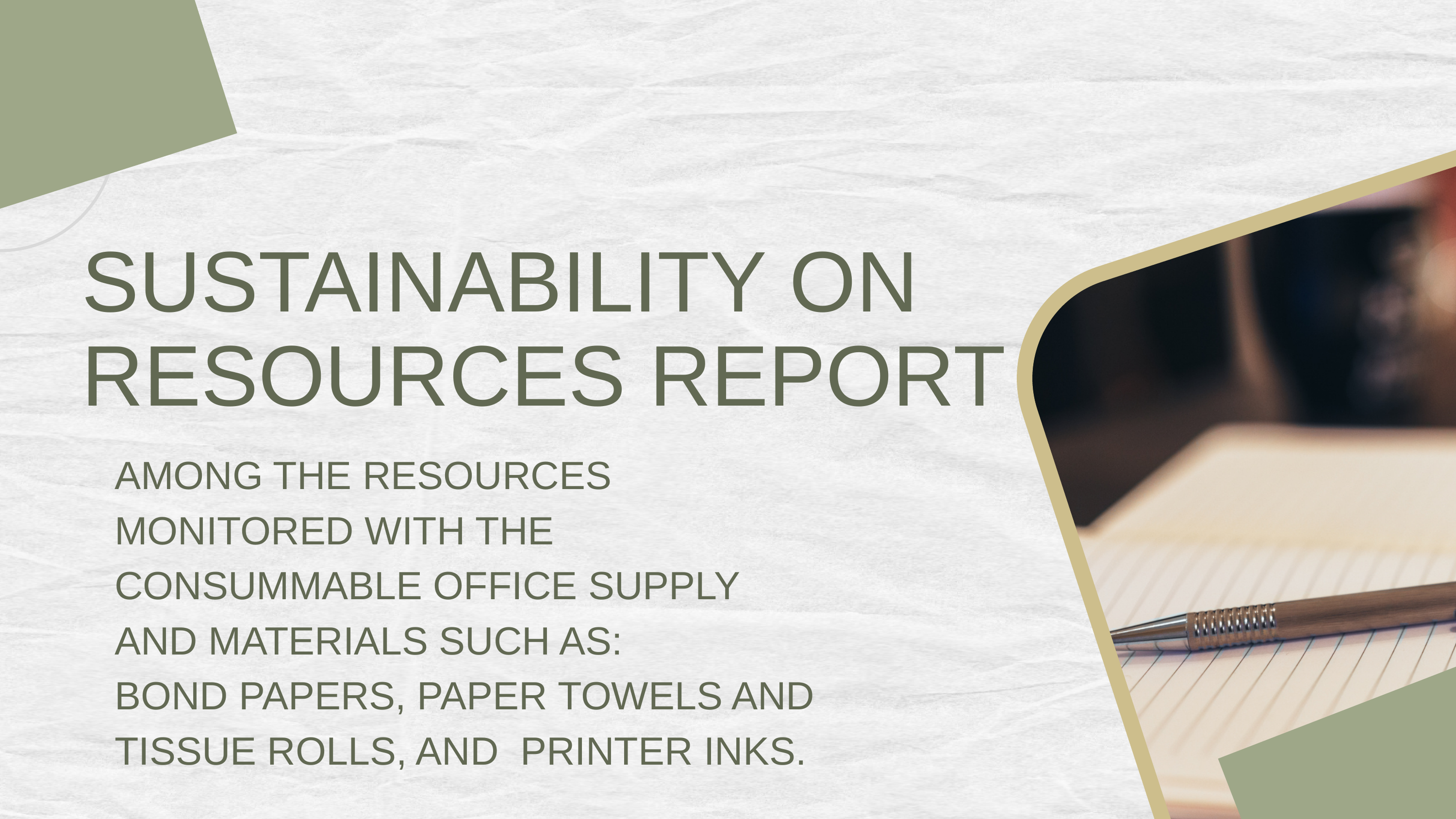

SUSTAINABILITY ON RESOURCES REPORT
AMONG THE RESOURCES MONITORED WITH THE CONSUMMABLE OFFICE SUPPLY AND MATERIALS SUCH AS:
BOND PAPERS, PAPER TOWELS AND TISSUE ROLLS, AND  PRINTER INKS.